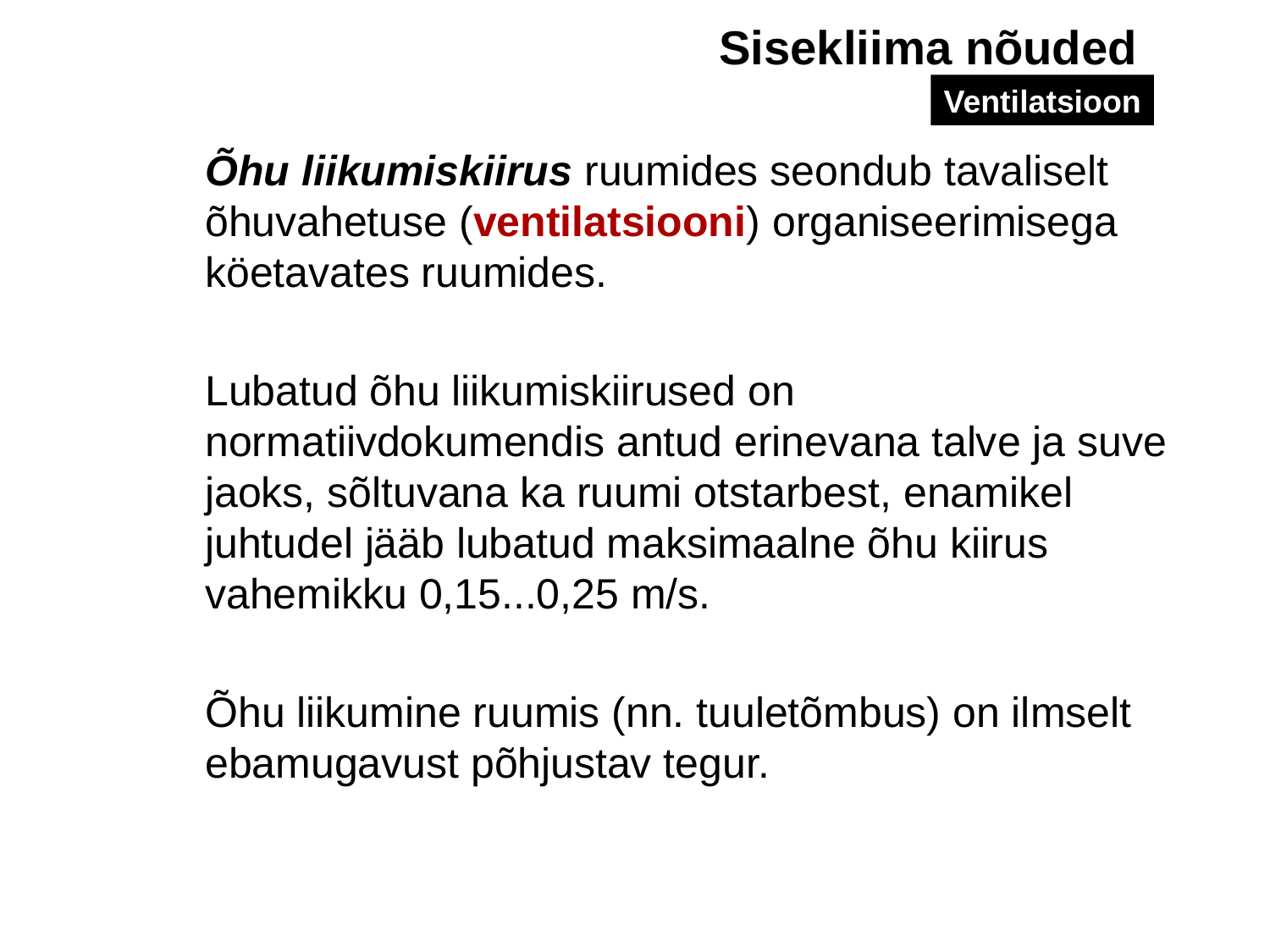

Sisekliima nõuded
Ventilatsioon
	Õhu liikumiskiirus ruumides seondub tavaliselt õhuvahetuse (ventilatsiooni) organiseerimisega köetavates ruumides.

	Lubatud õhu liikumiskiirused on normatiivdokumendis antud erinevana talve ja suve jaoks, sõltuvana ka ruumi otstarbest, enamikel juhtudel jääb lubatud maksimaalne õhu kiirus vahemikku 0,15...0,25 m/s.

	Õhu liikumine ruumis (nn. tuuletõmbus) on ilmselt ebamugavust põhjustav tegur.